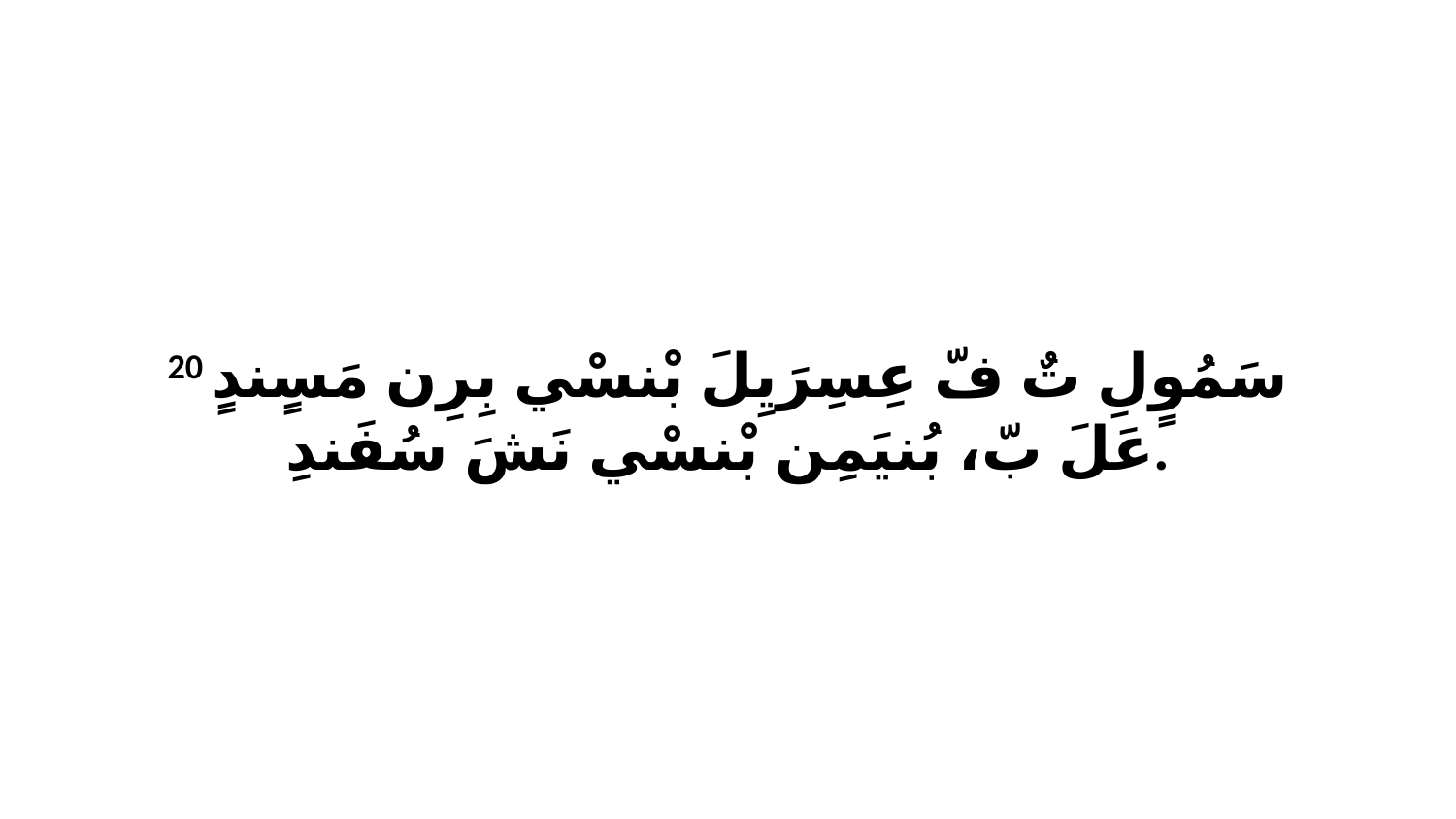

20 سَمُوٍلِ تٌ فّ عِسِرَيِلَ بْنسْي بِرِن مَسٍندٍ عَلَ بّ، بُنيَمِن بْنسْي نَشَ سُفَندِ.